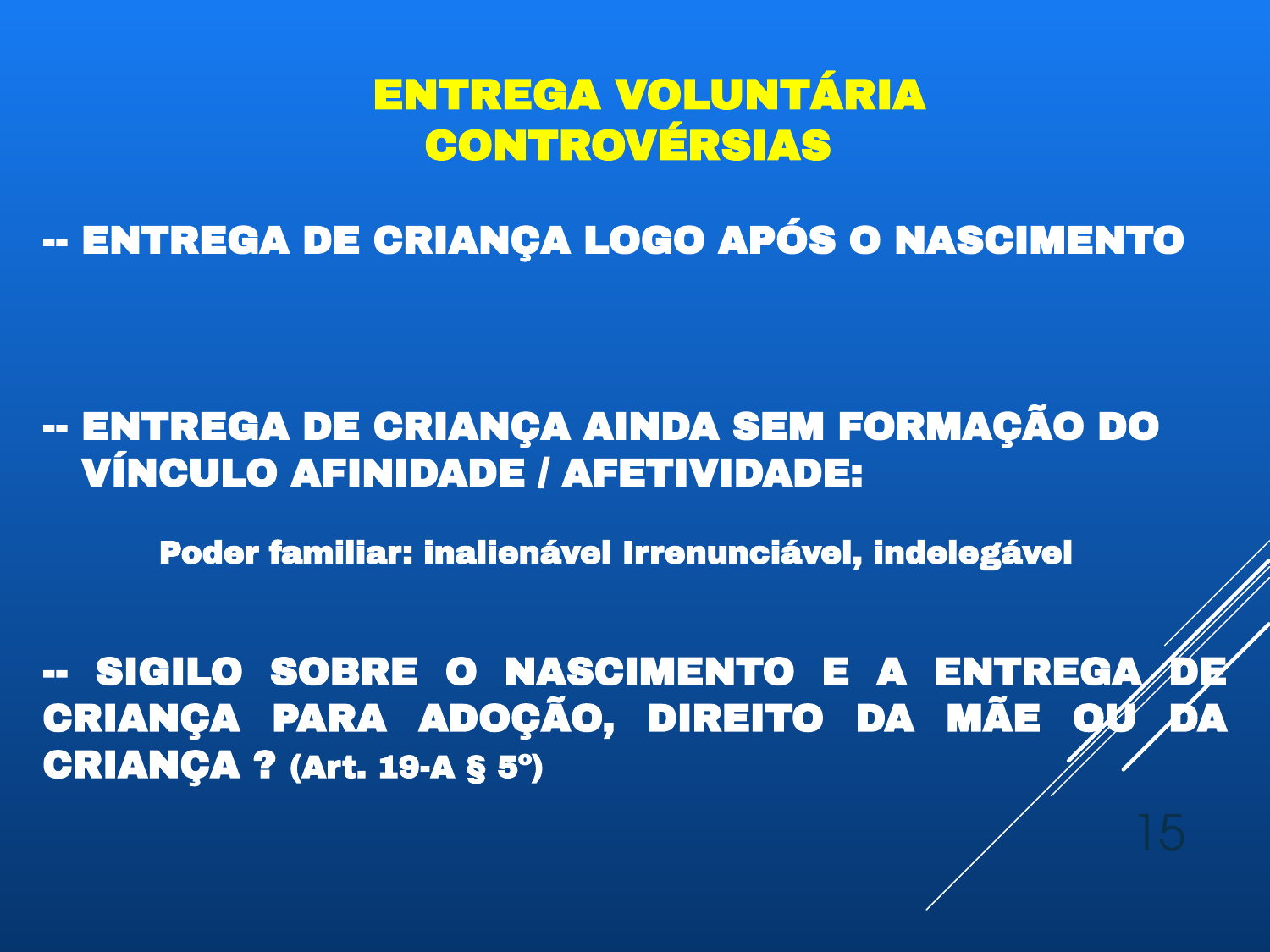

ENTREGA VOLUNTÁRIA
CONTROVÉRSIAS

-- ENTREGA DE CRIANÇA LOGO APÓS O NASCIMENTO

-- ENTREGA DE CRIANÇA AINDA SEM FORMAÇÃO DO
   VÍNCULO AFINIDADE / AFETIVIDADE:

           Poder familiar: inalienável Irrenunciável, indelegável

-- SIGILO SOBRE O NASCIMENTO E A ENTREGA DE CRIANÇA PARA ADOÇÃO, DIREITO DA MÃE OU DA CRIANÇA ? (Art. 19-A § 5º)

15